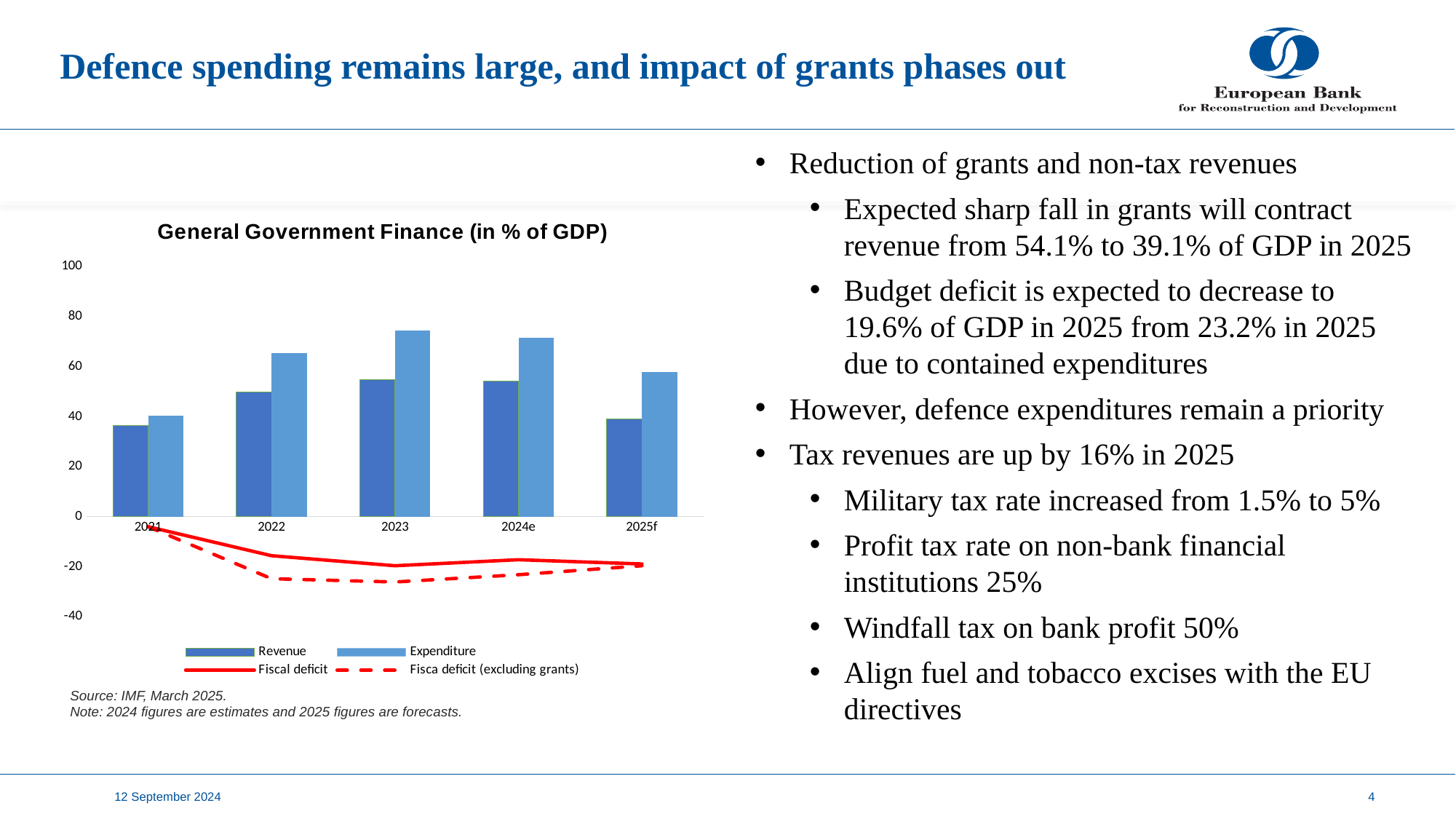

# Defence spending remains large, and impact of grants phases out
Reduction of grants and non-tax revenues
Expected sharp fall in grants will contract revenue from 54.1% to 39.1% of GDP in 2025
Budget deficit is expected to decrease to 19.6% of GDP in 2025 from 23.2% in 2025 due to contained expenditures
However, defence expenditures remain a priority
Tax revenues are up by 16% in 2025
Military tax rate increased from 1.5% to 5%
Profit tax rate on non-bank financial institutions 25%
Windfall tax on bank profit 50%
Align fuel and tobacco excises with the EU directives

### Chart: General Government Finance (in % of GDP)

| Category | Revenue | Expenditure | Fiscal deficit | Fisca deficit (excluding grants) |
|---|---|---|---|---|
| 2021 | 36.5 | 40.5 | -4.0 | -4.0 |
| 2022 | 49.8 | 65.4 | -15.6 | -24.8 |
| 2023 | 54.8 | 74.4 | -19.6 | -26.1 |
| 2024e | 54.1 | 71.4 | -17.2 | -23.2 |
| 2025f | 39.1 | 58.0 | -18.9 | -19.6 |
Source: IMF, March 2025.
Note: 2024 figures are estimates and 2025 figures are forecasts.
12 September 2024

4